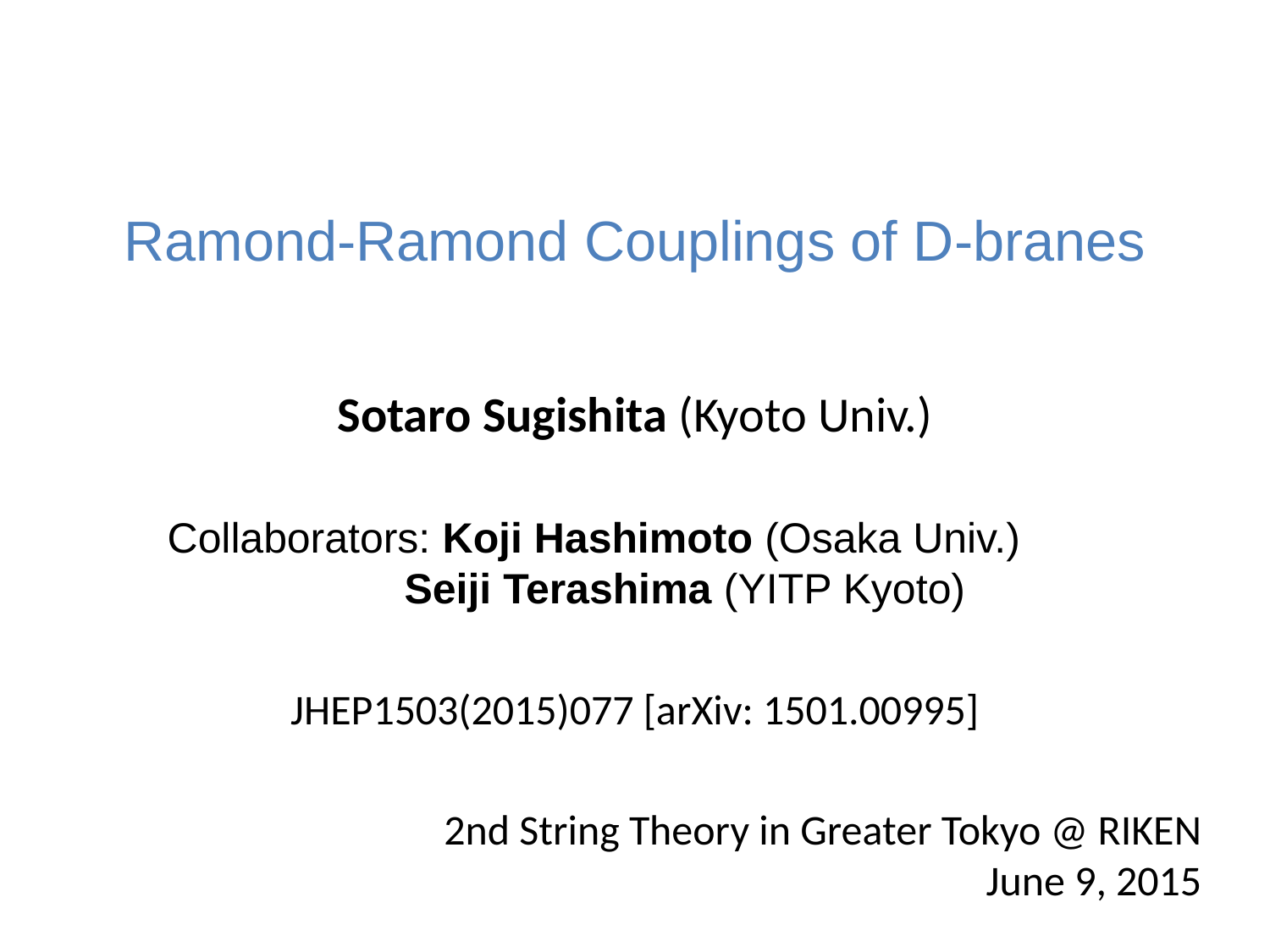

Ramond-Ramond Couplings of D-branes
Sotaro Sugishita (Kyoto Univ.)
Collaborators: Koji Hashimoto (Osaka Univ.)
                    Seiji Terashima (YITP Kyoto)
JHEP1503(2015)077 [arXiv: 1501.00995]
2nd String Theory in Greater Tokyo @ RIKEN
June 9, 2015